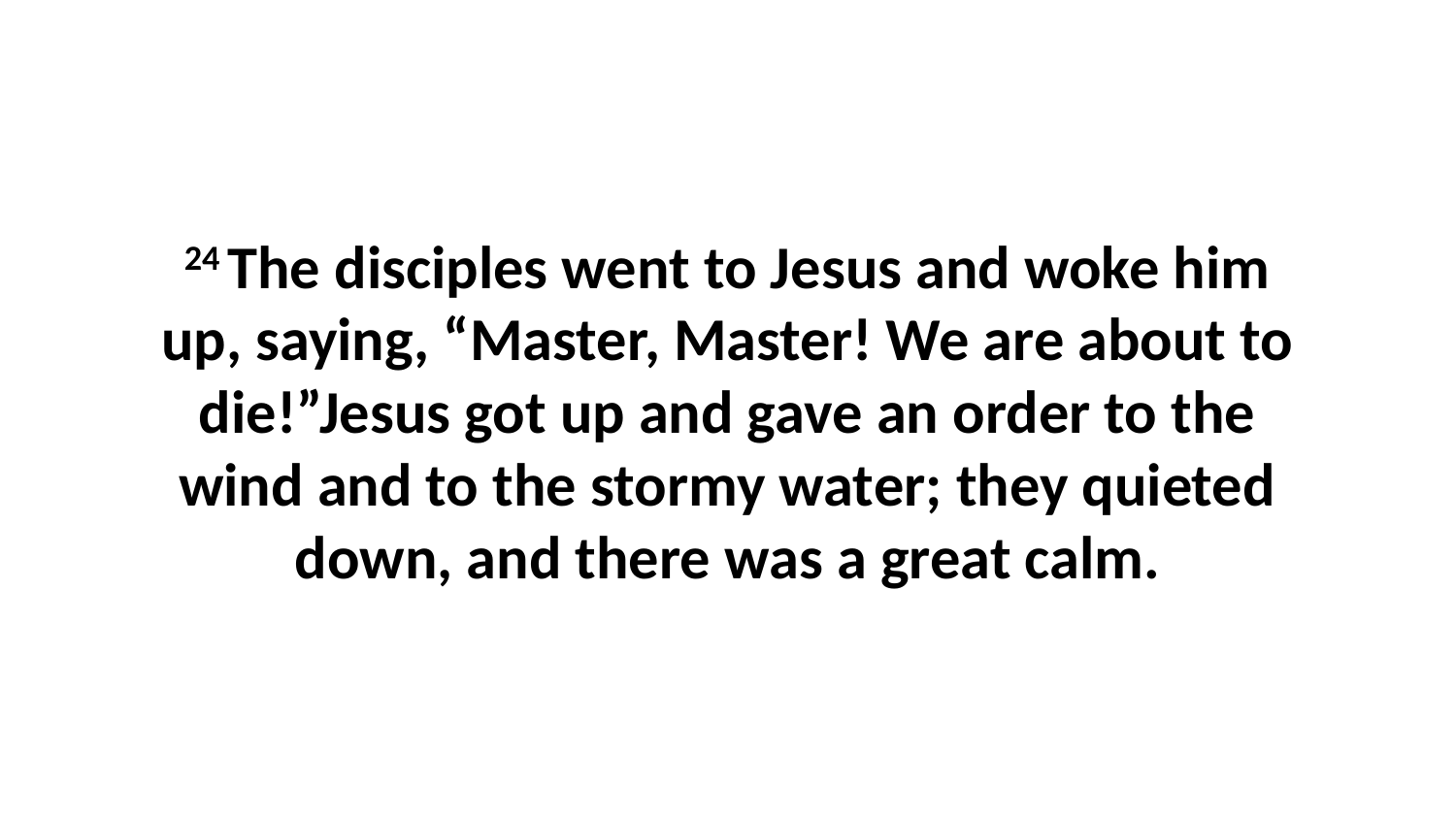

24 The disciples went to Jesus and woke him up, saying, “Master, Master! We are about to die!”Jesus got up and gave an order to the wind and to the stormy water; they quieted down, and there was a great calm.